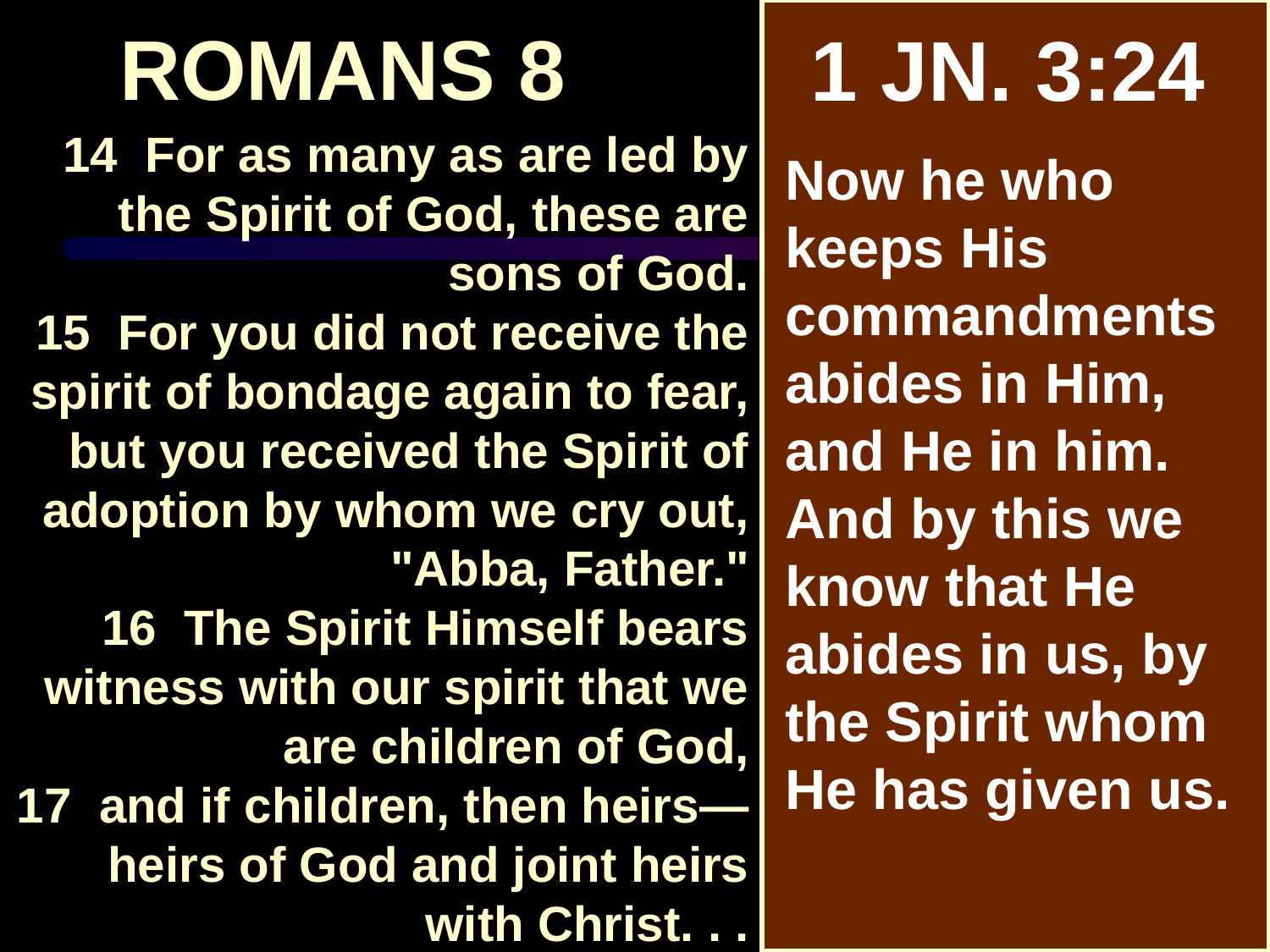

ROMANS 8
1 JN. 3:24
14  For as many as are led by the Spirit of God, these are sons of God.
15  For you did not receive the spirit of bondage again to fear, but you received the Spirit of adoption by whom we cry out, "Abba, Father."
16  The Spirit Himself bears witness with our spirit that we are children of God,
17  and if children, then heirs—heirs of God and joint heirs with Christ. . .
Now he who keeps His commandments abides in Him, and He in him. And by this we know that He abides in us, by the Spirit whom He has given us.